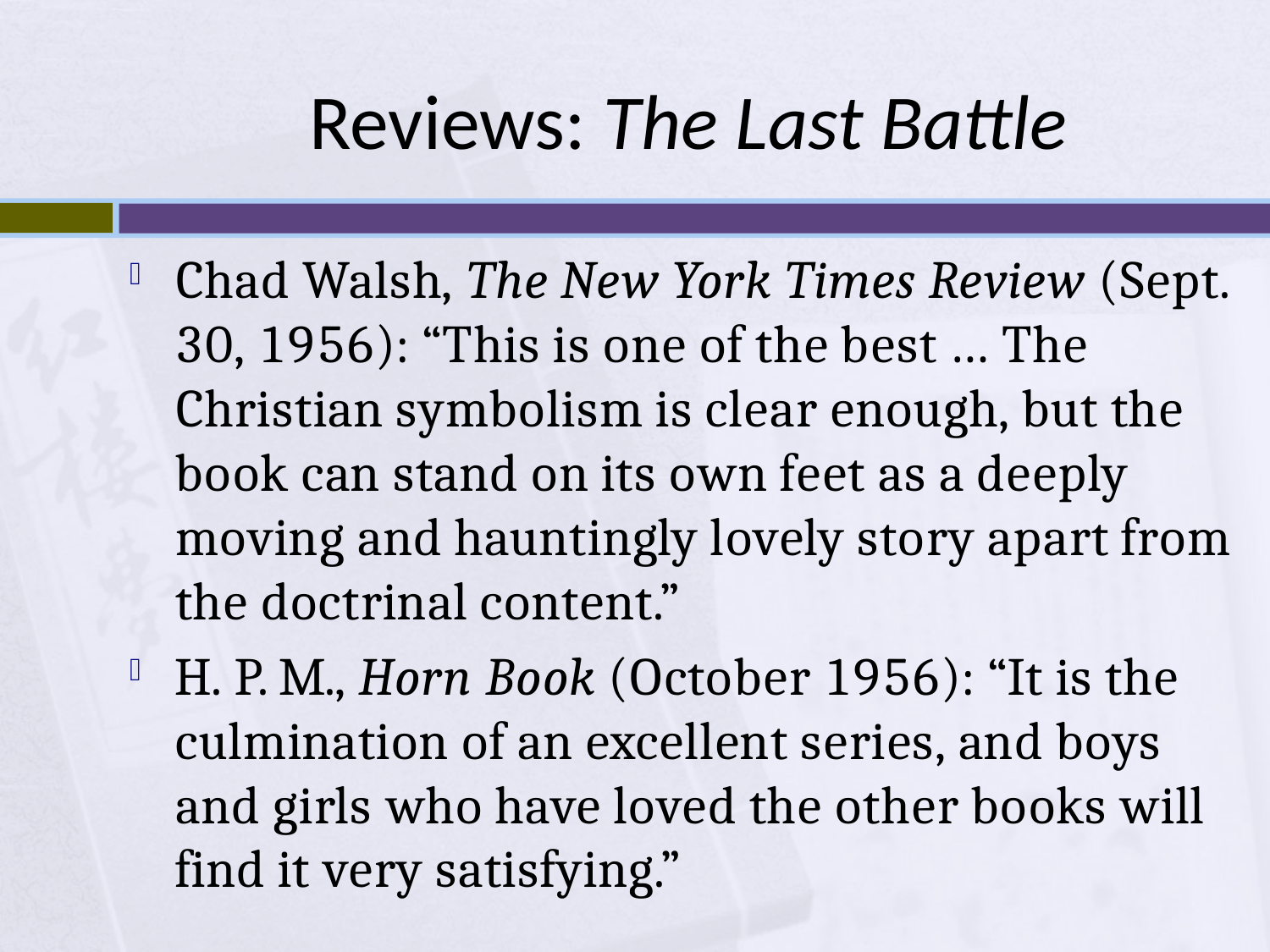

# Reviews: The Last Battle
Chad Walsh, The New York Times Review (Sept. 30, 1956): “This is one of the best … The Christian symbolism is clear enough, but the book can stand on its own feet as a deeply moving and hauntingly lovely story apart from the doctrinal content.”
H. P. M., Horn Book (October 1956): “It is the culmination of an excellent series, and boys and girls who have loved the other books will find it very satisfying.”